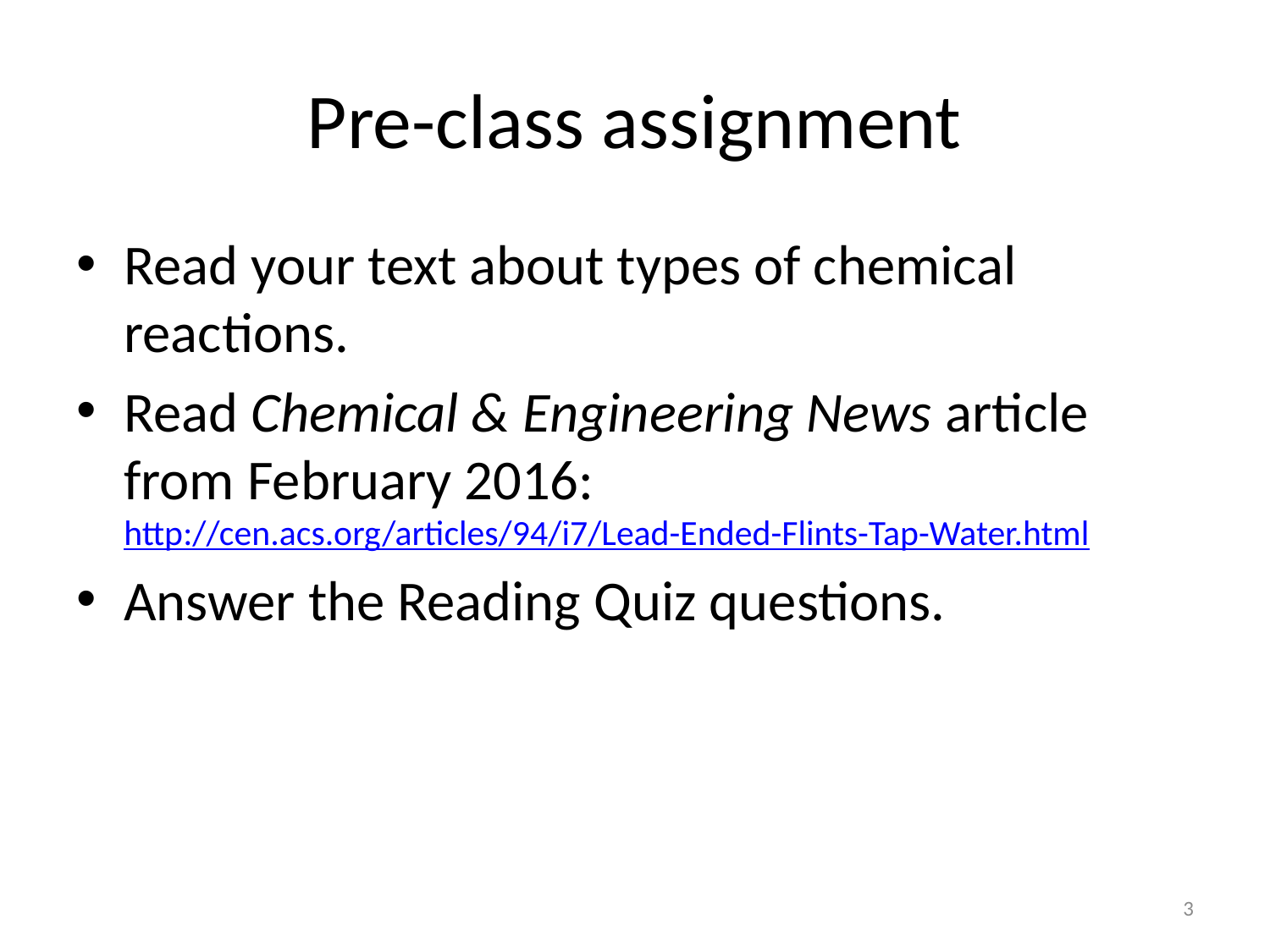

# Pre-class assignment
Read your text about types of chemical reactions.
Read Chemical & Engineering News article from February 2016:
http://cen.acs.org/articles/94/i7/Lead-Ended-Flints-Tap-Water.html
Answer the Reading Quiz questions.
3